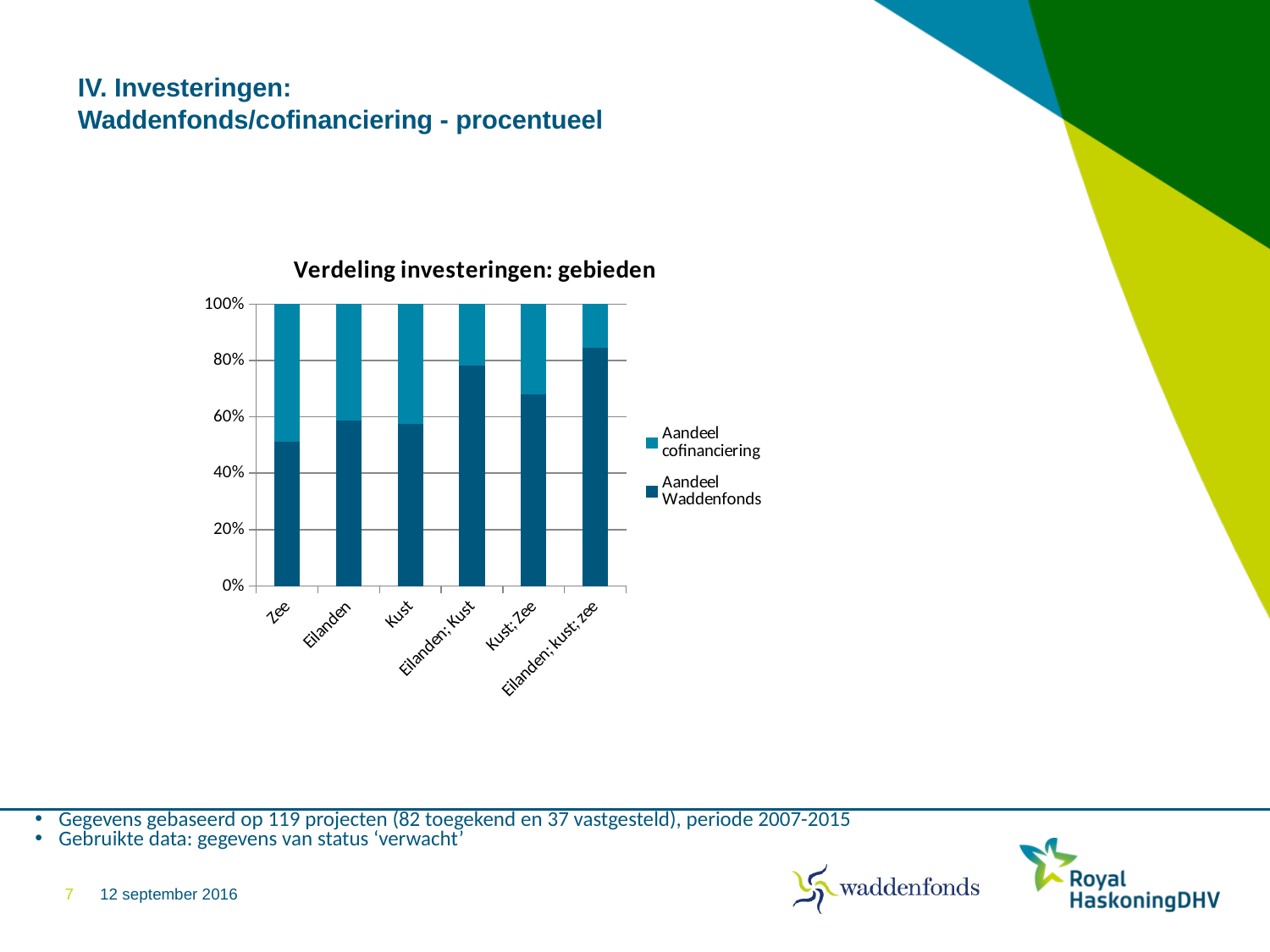

# IV. Investeringen: Waddenfonds/cofinanciering - procentueel

### Chart: Verdeling investeringen: gebieden

| Category | Aandeel Waddenfonds | Aandeel cofinanciering |
|---|---|---|
| Zee | 0.5145951112666751 | 0.4854048887333248 |
| Eilanden | 0.5879163810388197 | 0.41208361896118023 |
| Kust | 0.5773001665208974 | 0.4226998334791025 |
| Eilanden; Kust | 0.7841083858853758 | 0.21589161411462418 |
| Kust; Zee | 0.6802074980359847 | 0.3197925019640153 |
| Eilanden; kust; zee | 0.847069924857835 | 0.152930075142165 |
Gegevens gebaseerd op 119 projecten (82 toegekend en 37 vastgesteld), periode 2007-2015
Gebruikte data: gegevens van status ‘verwacht’
7